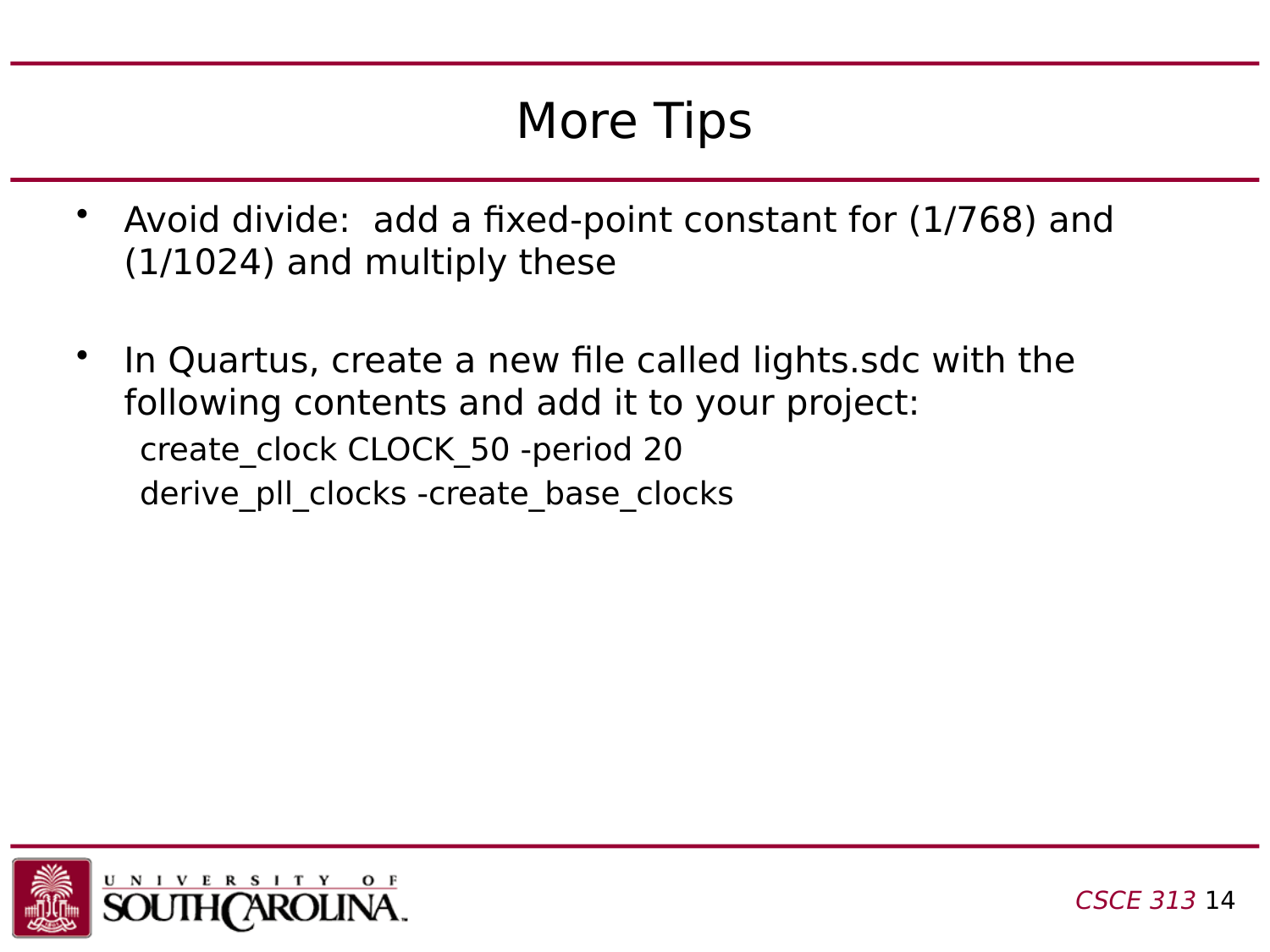

# More Tips
Avoid divide:  add a fixed-point constant for (1/768) and (1/1024) and multiply these

In Quartus, create a new file called lights.sdc with the following contents and add it to your project:
create_clock CLOCK_50 -period 20
derive_pll_clocks -create_base_clocks
CSCE 313 14